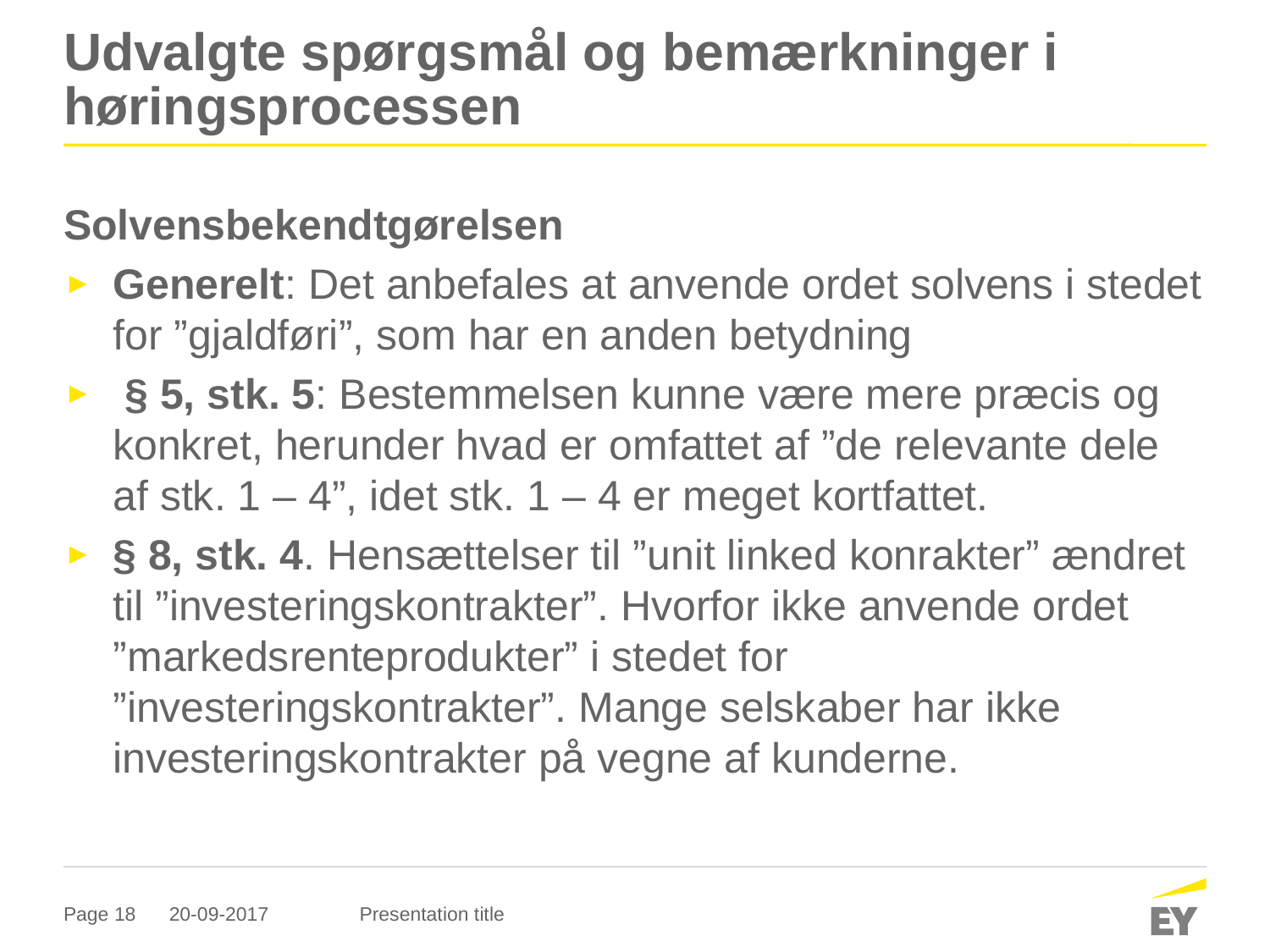

# Udvalgte spørgsmål og bemærkninger i høringsprocessen
Solvensbekendtgørelsen
Generelt: Det anbefales at anvende ordet solvens i stedet for ”gjaldføri”, som har en anden betydning
 § 5, stk. 5: Bestemmelsen kunne være mere præcis og konkret, herunder hvad er omfattet af ”de relevante dele af stk. 1 – 4”, idet stk. 1 – 4 er meget kortfattet.
§ 8, stk. 4. Hensættelser til ”unit linked konrakter” ændret til ”investeringskontrakter”. Hvorfor ikke anvende ordet ”markedsrenteprodukter” i stedet for ”investeringskontrakter”. Mange selskaber har ikke investeringskontrakter på vegne af kunderne.

20-09-2017
Presentation title